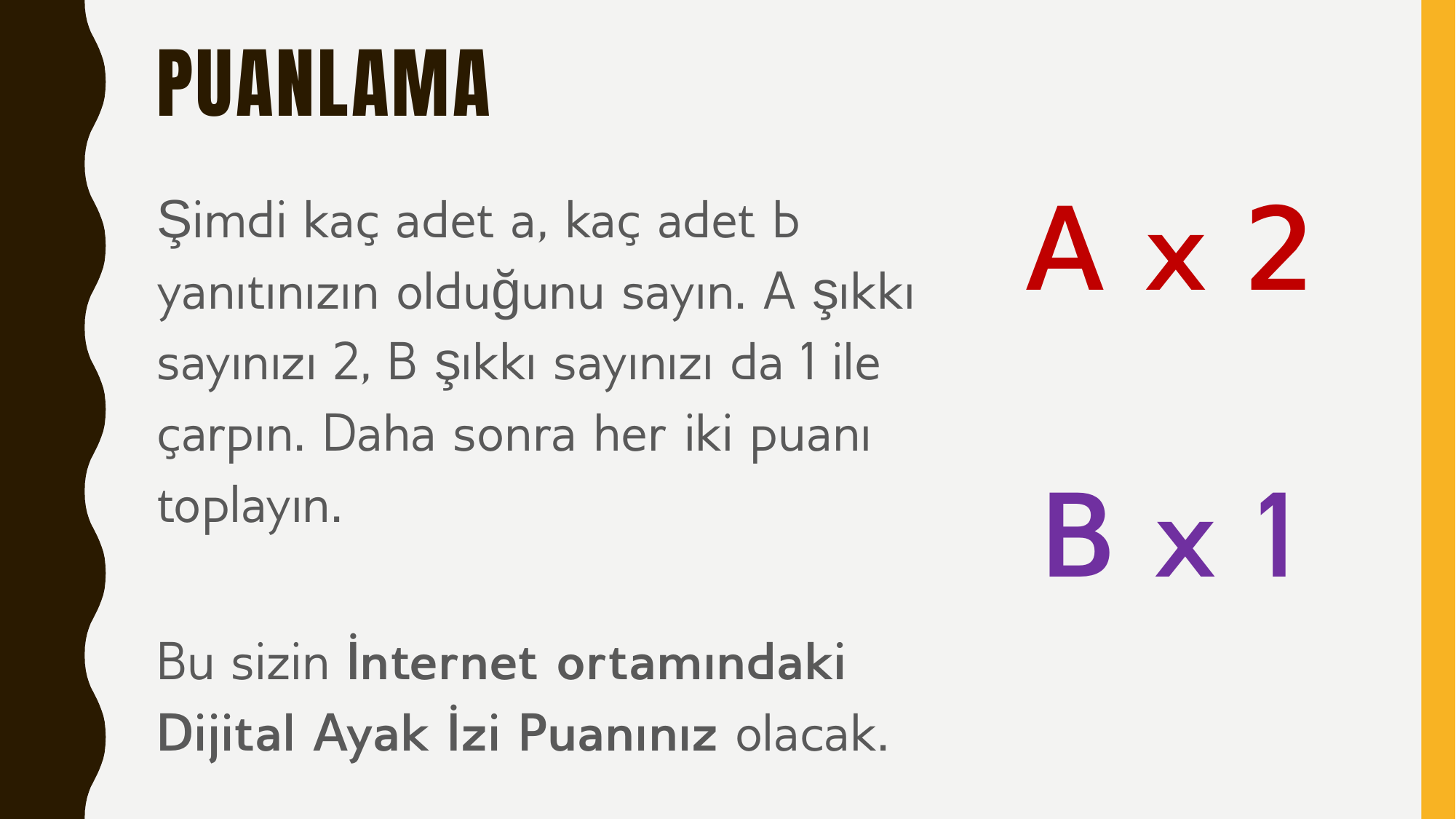

# Puanlama
A x 2
Şimdi kaç adet a, kaç adet b yanıtınızın olduğunu sayın. A şıkkı sayınızı 2, B şıkkı sayınızı da 1 ile çarpın. Daha sonra her iki puanı toplayın.

Bu sizin İnternet ortamındaki Dijital Ayak İzi Puanınız olacak.
B x 1